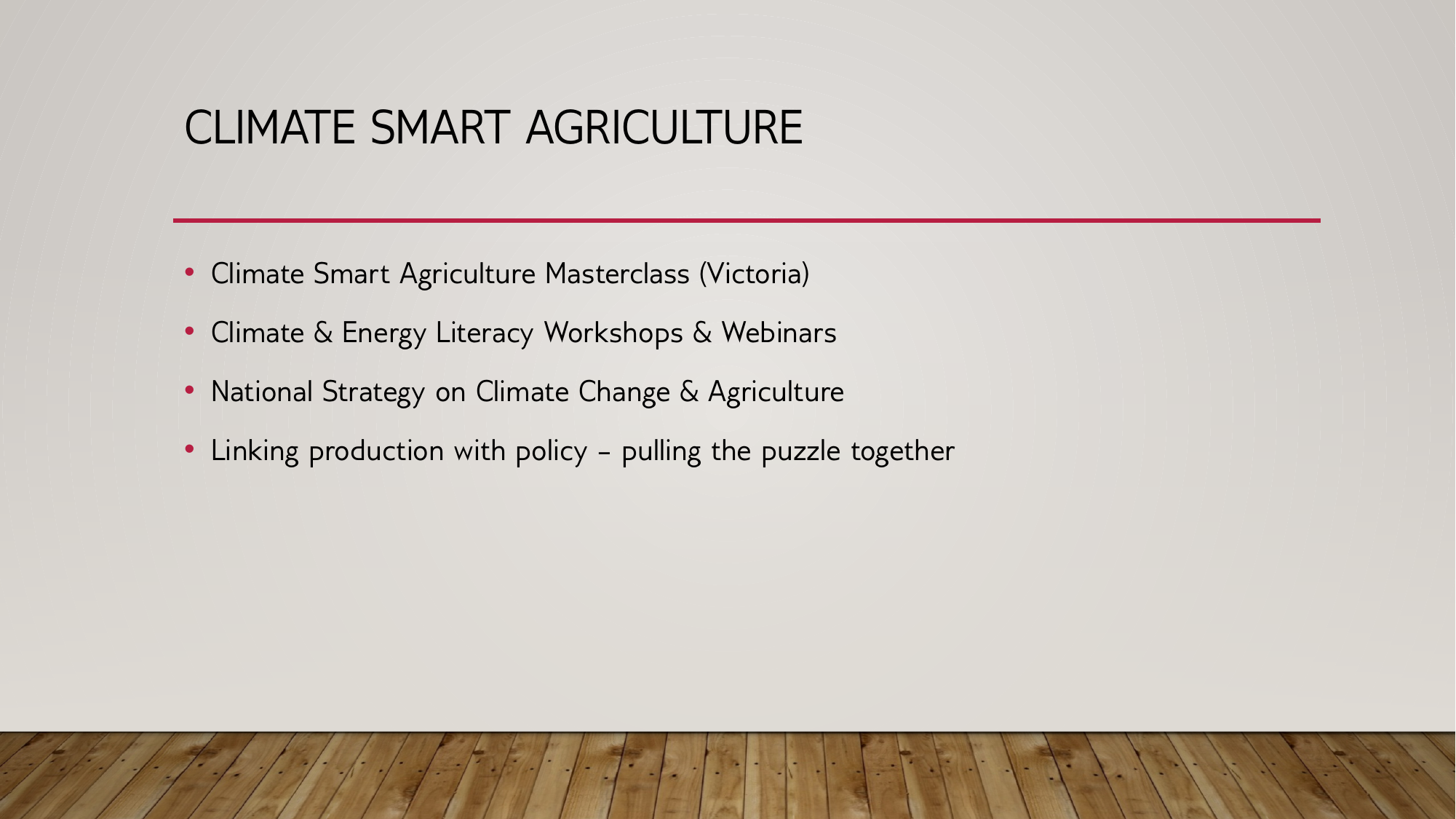

# Climate Smart Agriculture
Climate Smart Agriculture Masterclass (Victoria)
Climate & Energy Literacy Workshops & Webinars
National Strategy on Climate Change & Agriculture
Linking production with policy – pulling the puzzle together